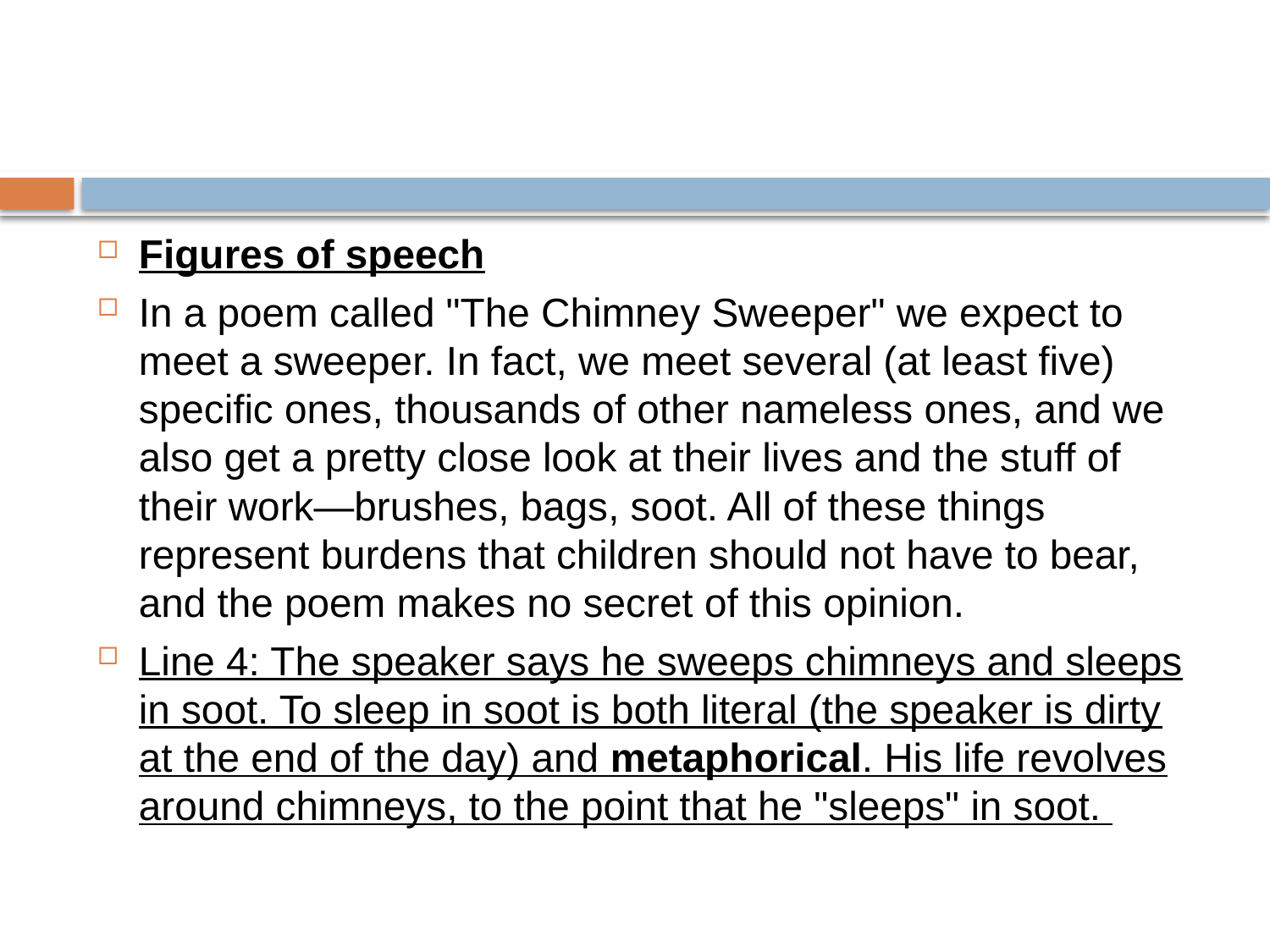

#
Figures of speech
In a poem called "The Chimney Sweeper" we expect to meet a sweeper. In fact, we meet several (at least five) specific ones, thousands of other nameless ones, and we also get a pretty close look at their lives and the stuff of their work—brushes, bags, soot. All of these things represent burdens that children should not have to bear, and the poem makes no secret of this opinion.
Line 4: The speaker says he sweeps chimneys and sleeps in soot. To sleep in soot is both literal (the speaker is dirty at the end of the day) and metaphorical. His life revolves around chimneys, to the point that he "sleeps" in soot.